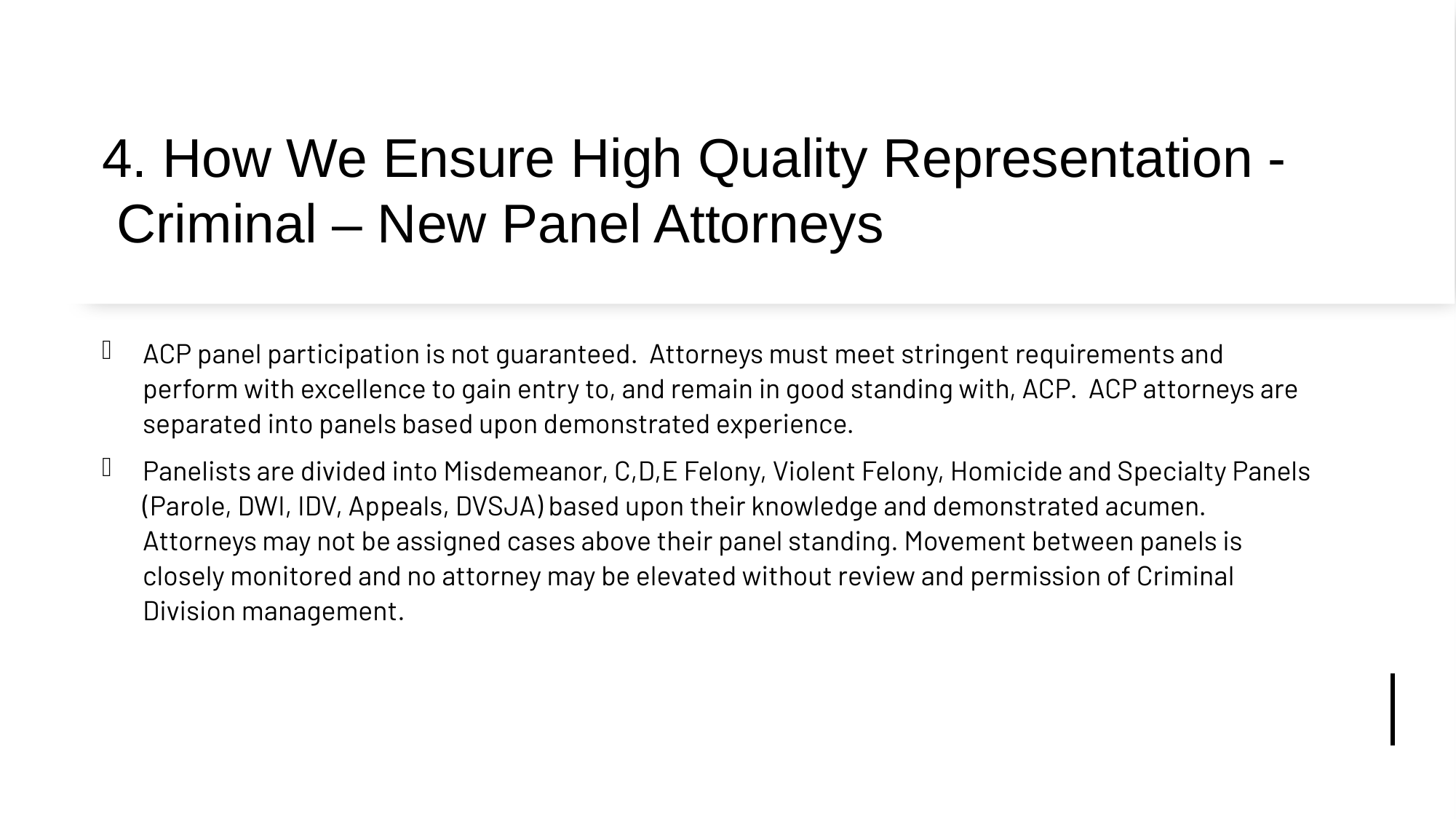

# 4. How We Ensure High Quality Representation -    Criminal – New Panel Attorneys
ACP panel participation is not guaranteed.  Attorneys must meet stringent requirements and perform with excellence to gain entry to, and remain in good standing with, ACP.  ACP attorneys are separated into panels based upon demonstrated experience.
Panelists are divided into Misdemeanor, C,D,E Felony, Violent Felony, Homicide and Specialty Panels (Parole, DWI, IDV, Appeals, DVSJA) based upon their knowledge and demonstrated acumen.  Attorneys may not be assigned cases above their panel standing. Movement between panels is closely monitored and no attorney may be elevated without review and permission of Criminal Division management.